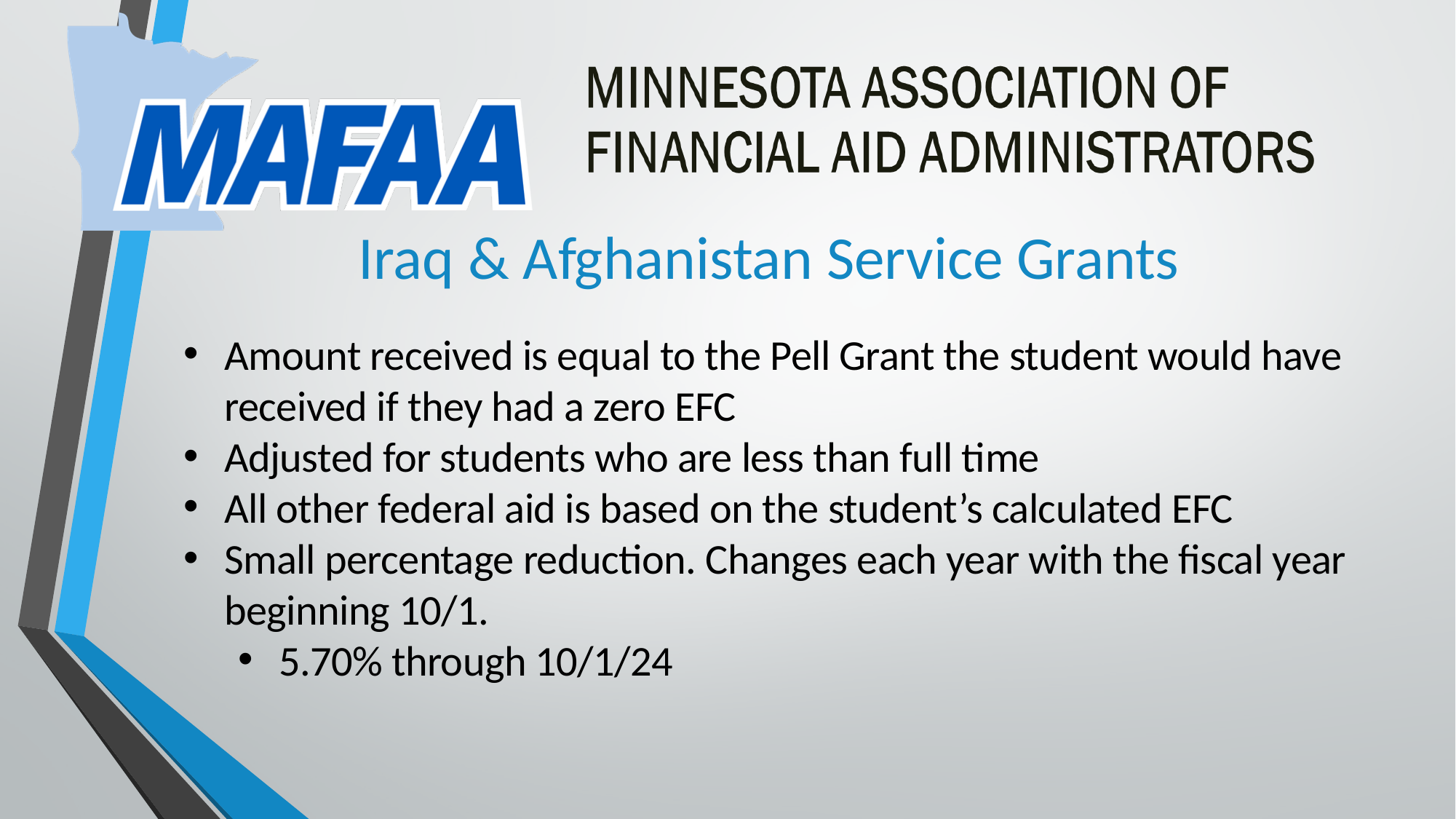

# Iraq & Afghanistan Service Grants
Amount received is equal to the Pell Grant the student would have received if they had a zero EFC
Adjusted for students who are less than full time
All other federal aid is based on the student’s calculated EFC
Small percentage reduction. Changes each year with the fiscal year beginning 10/1.
5.70% through 10/1/24